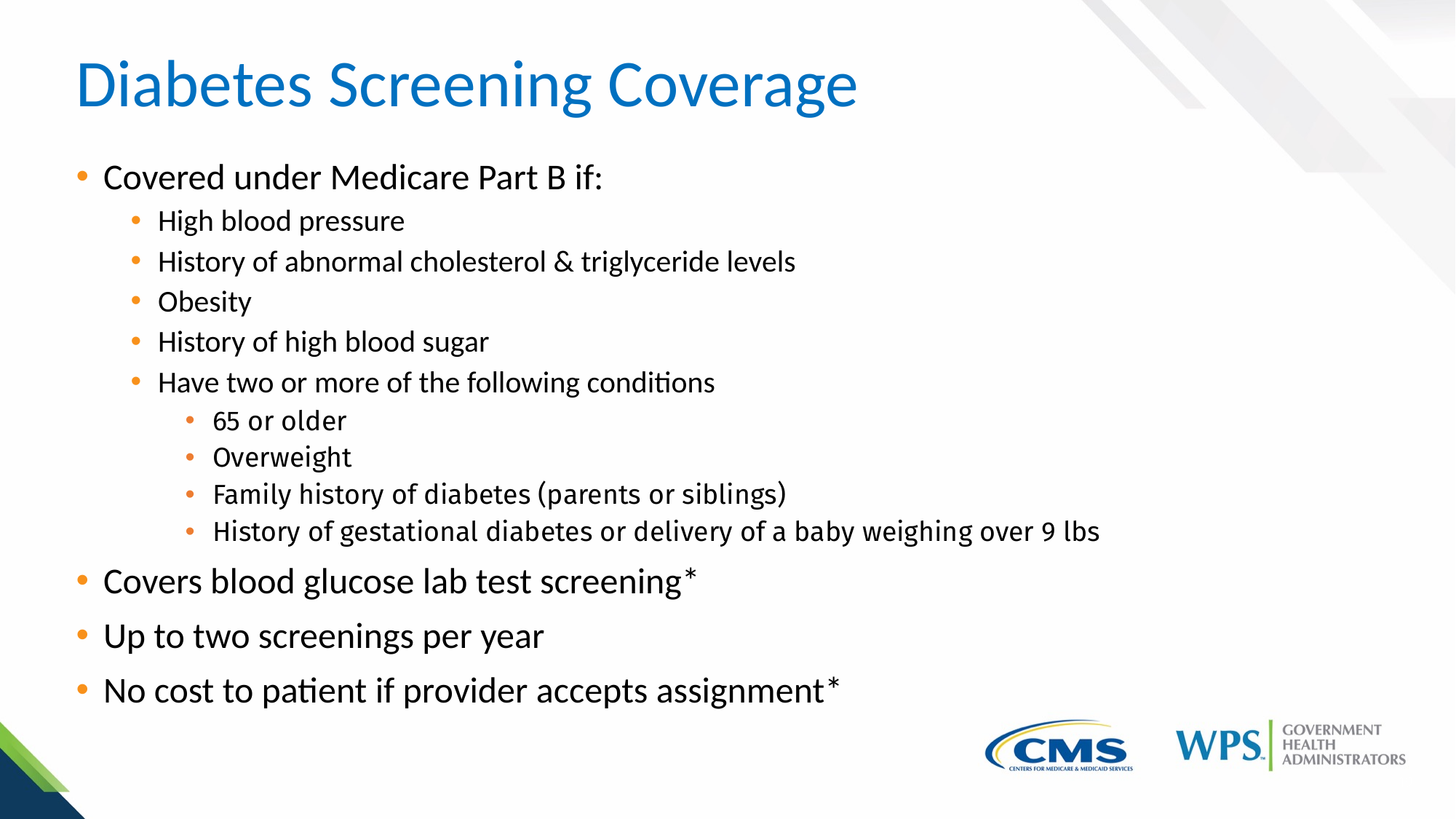

# Diabetes Screening Coverage
Covered under Medicare Part B if:
High blood pressure
History of abnormal cholesterol & triglyceride levels
Obesity
History of high blood sugar
Have two or more of the following conditions
65 or older
Overweight
Family history of diabetes (parents or siblings)
History of gestational diabetes or delivery of a baby weighing over 9 lbs
Covers blood glucose lab test screening*
Up to two screenings per year
No cost to patient if provider accepts assignment*